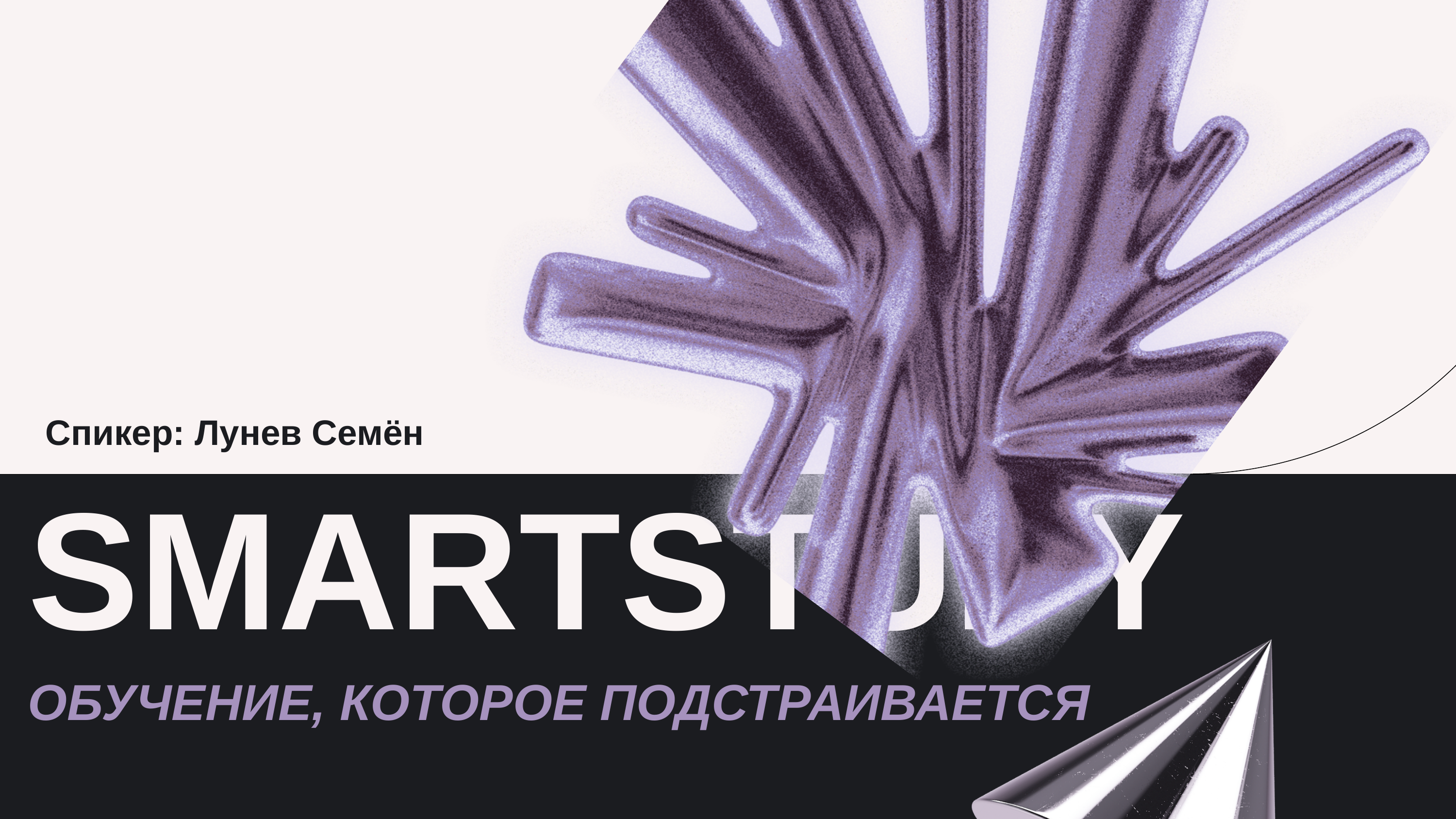

Спикер: Лунев Семён

SMARTSTUDY
ОБУЧЕНИЕ, КОТОРОЕ ПОДСТРАИВАЕТСЯ